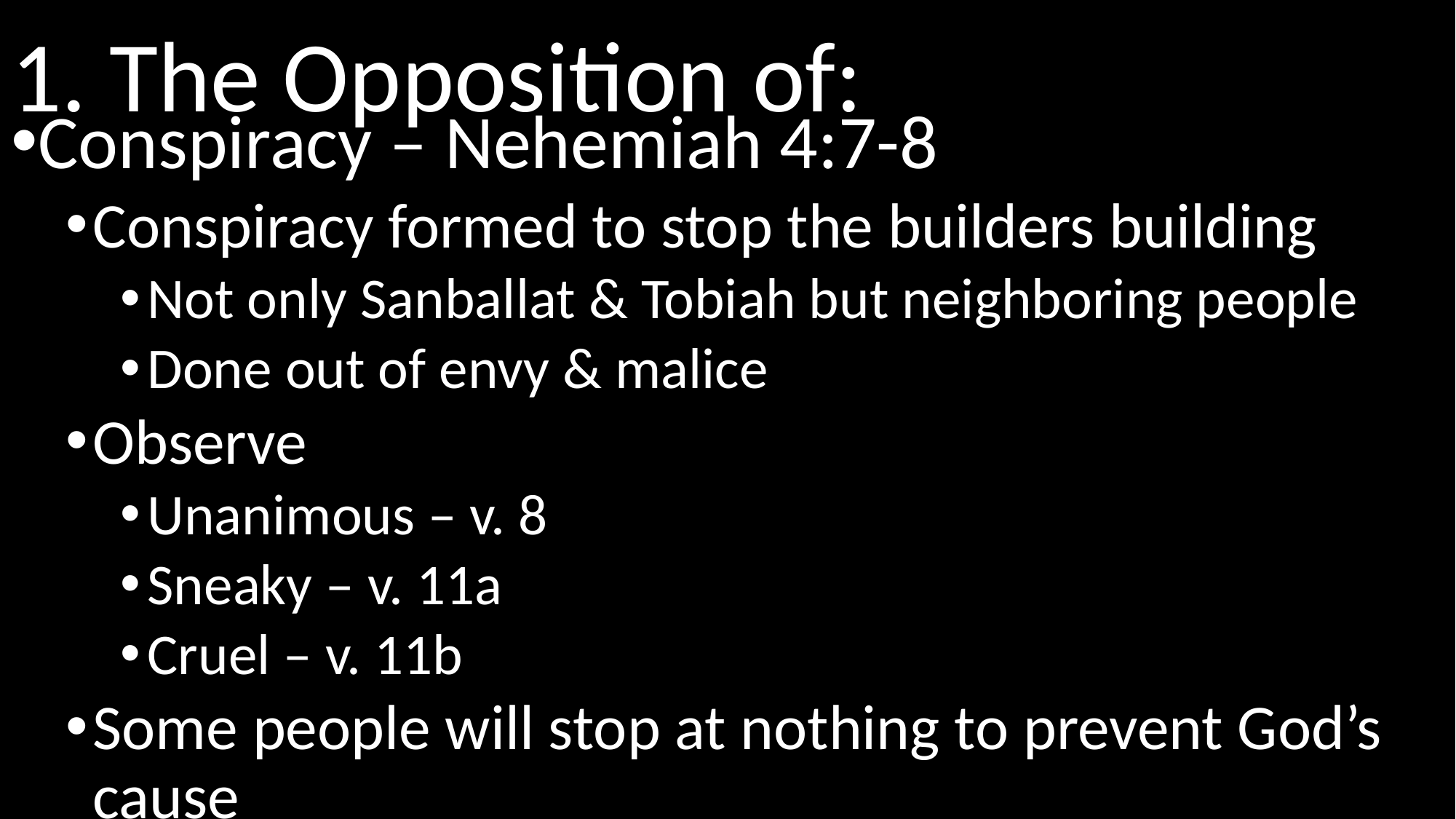

# 1. The Opposition of:
Conspiracy – Nehemiah 4:7-8
Conspiracy formed to stop the builders building
Not only Sanballat & Tobiah but neighboring people
Done out of envy & malice
Observe
Unanimous – v. 8
Sneaky – v. 11a
Cruel – v. 11b
Some people will stop at nothing to prevent God’s cause